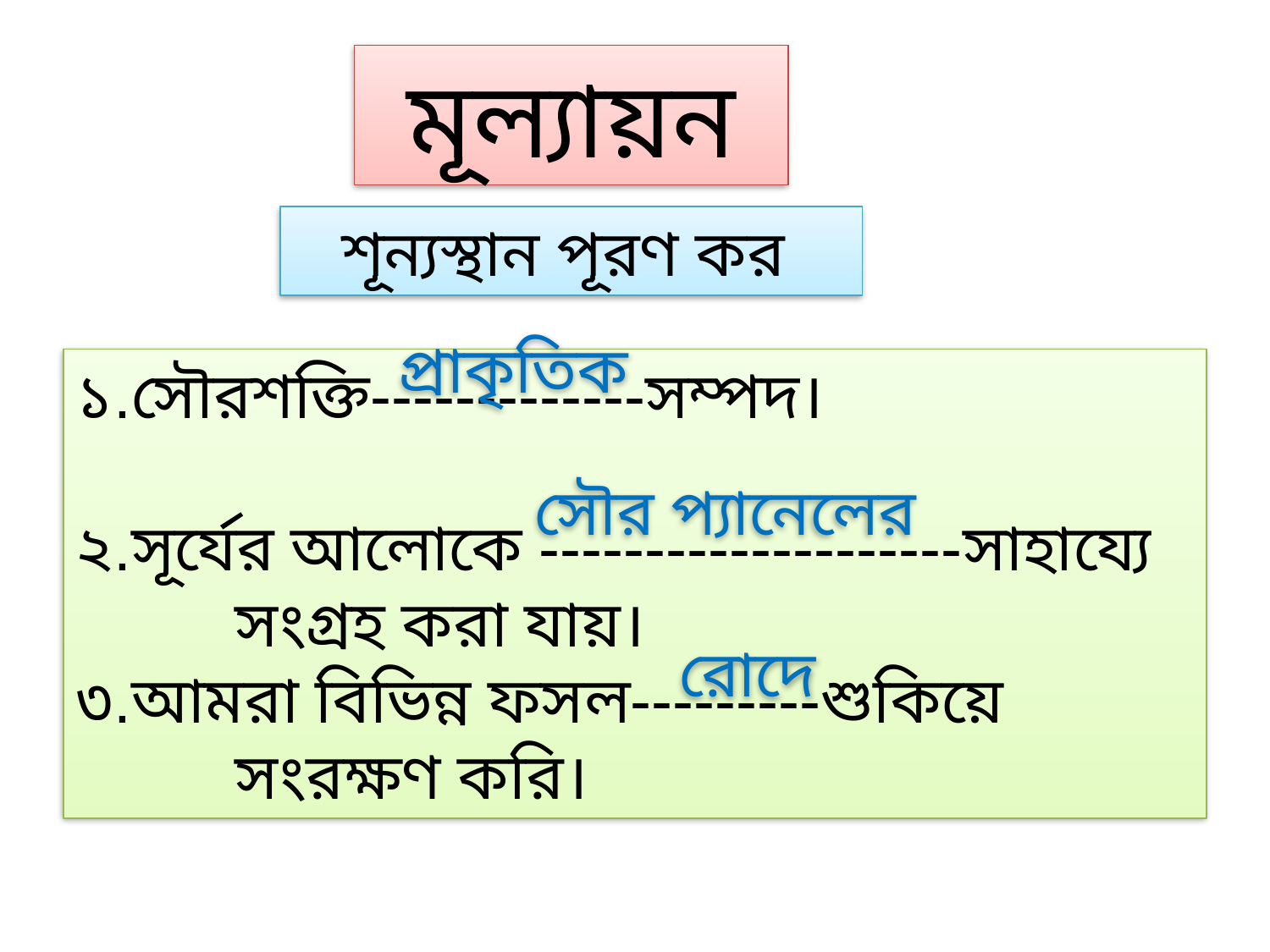

মূল্যায়ন
শূন্যস্থান পূরণ কর
 প্রাকৃতিক
১.সৌরশক্তি-------------সম্পদ।

২.সূর্যের আলোকে --------------------সাহায্যে সংগ্রহ করা যায়।
৩.আমরা বিভিন্ন ফসল---------শুকিয়ে সংরক্ষণ করি।
সৌর প্যানেলের
রোদে